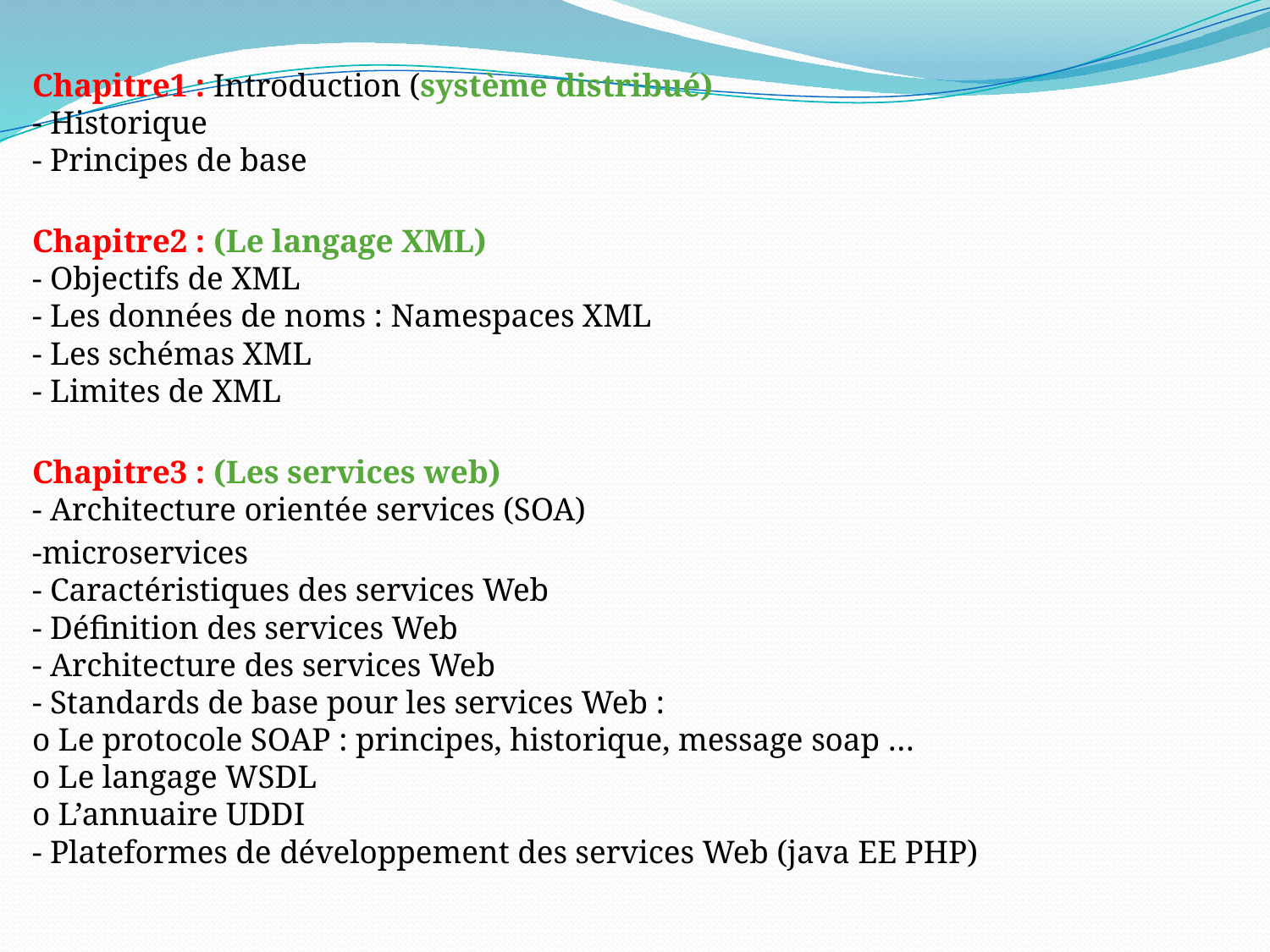

Chapitre1 : Introduction (système distribué)
- Historique
- Principes de base
Chapitre2 : (Le langage XML)
- Objectifs de XML
- Les données de noms : Namespaces XML
- Les schémas XML
- Limites de XML
Chapitre3 : (Les services web)
- Architecture orientée services (SOA)
-microservices
- Caractéristiques des services Web
- Définition des services Web
- Architecture des services Web
- Standards de base pour les services Web :
o Le protocole SOAP : principes, historique, message soap …
o Le langage WSDL
o L’annuaire UDDI
- Plateformes de développement des services Web (java EE PHP)